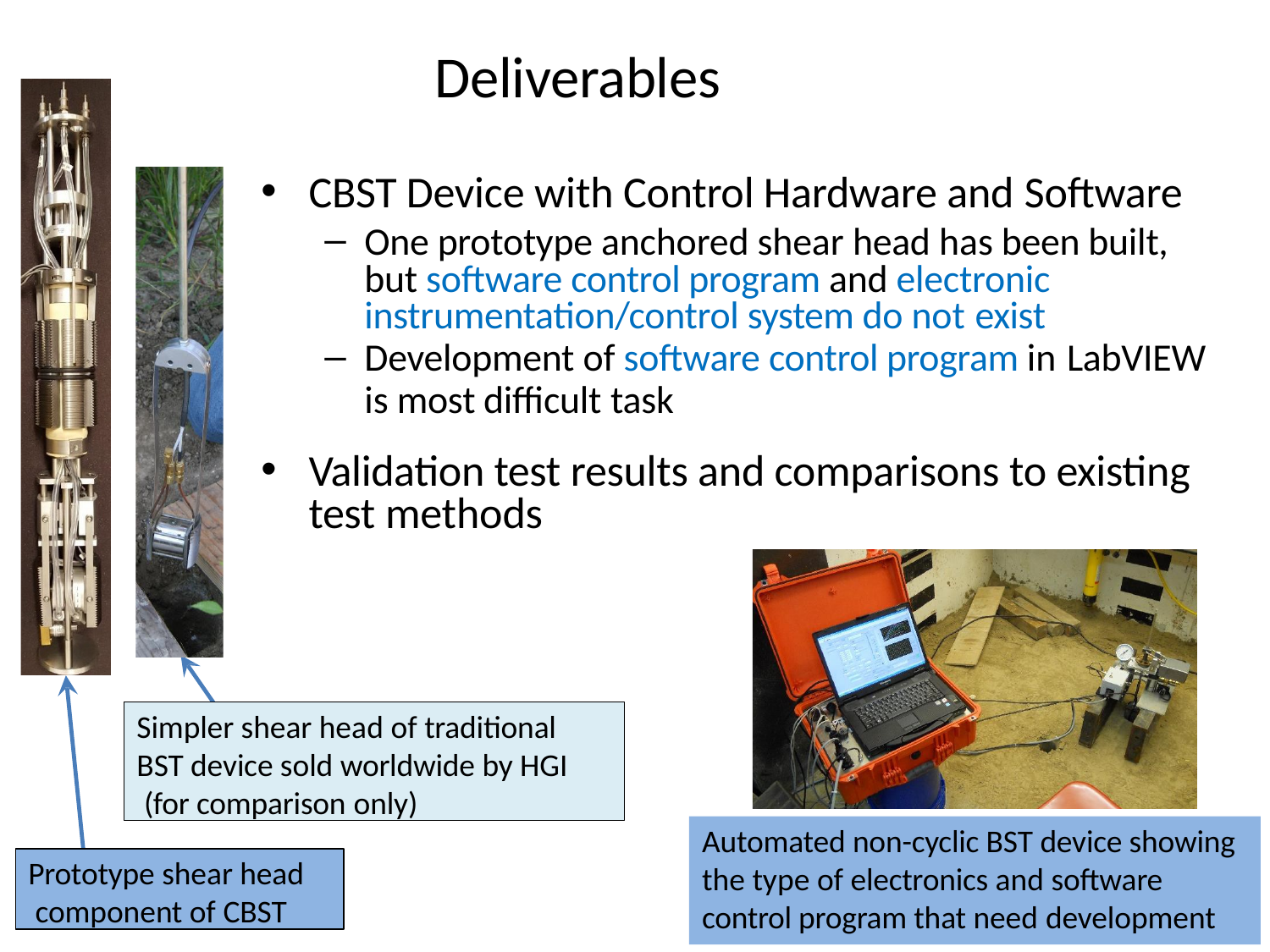

# Deliverables

CBST Device with Control Hardware and Software
One prototype anchored shear head has been built,  but software control program and electronic  instrumentation/control system do not exist
Development of software control program in LabVIEW
is most difficult task
Validation test results and comparisons to existing  test methods

Simpler shear head of traditional  BST device sold worldwide by HGI  (for comparison only)

Automated non-cyclic BST device showing  the type of electronics and software  control program that need development
Prototype shear head  component of CBST